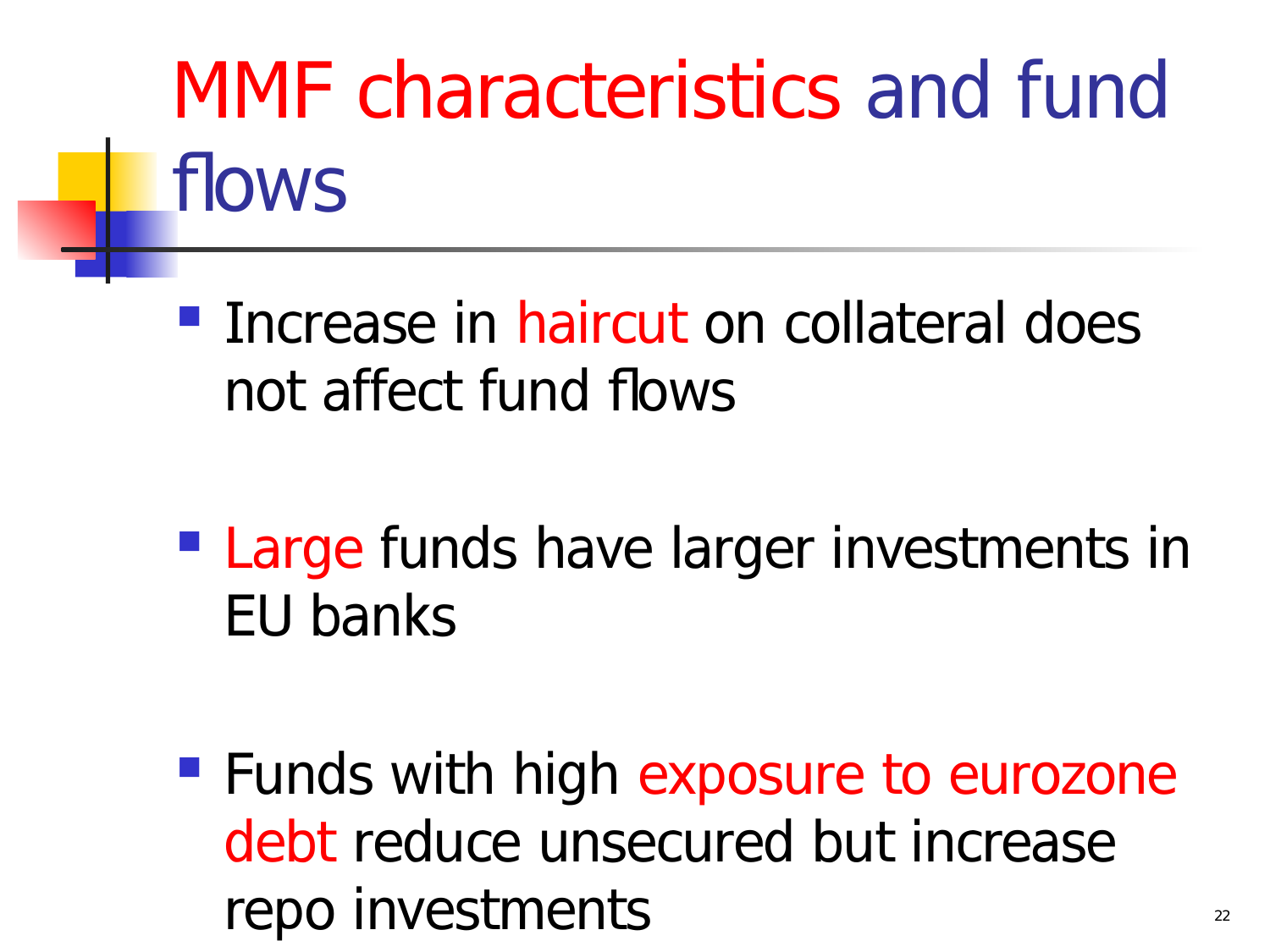

# MMF characteristics and fund flows
Increase in haircut on collateral does not affect fund flows

Large funds have larger investments in EU banks

Funds with high exposure to eurozone debt reduce unsecured but increase repo investments
22